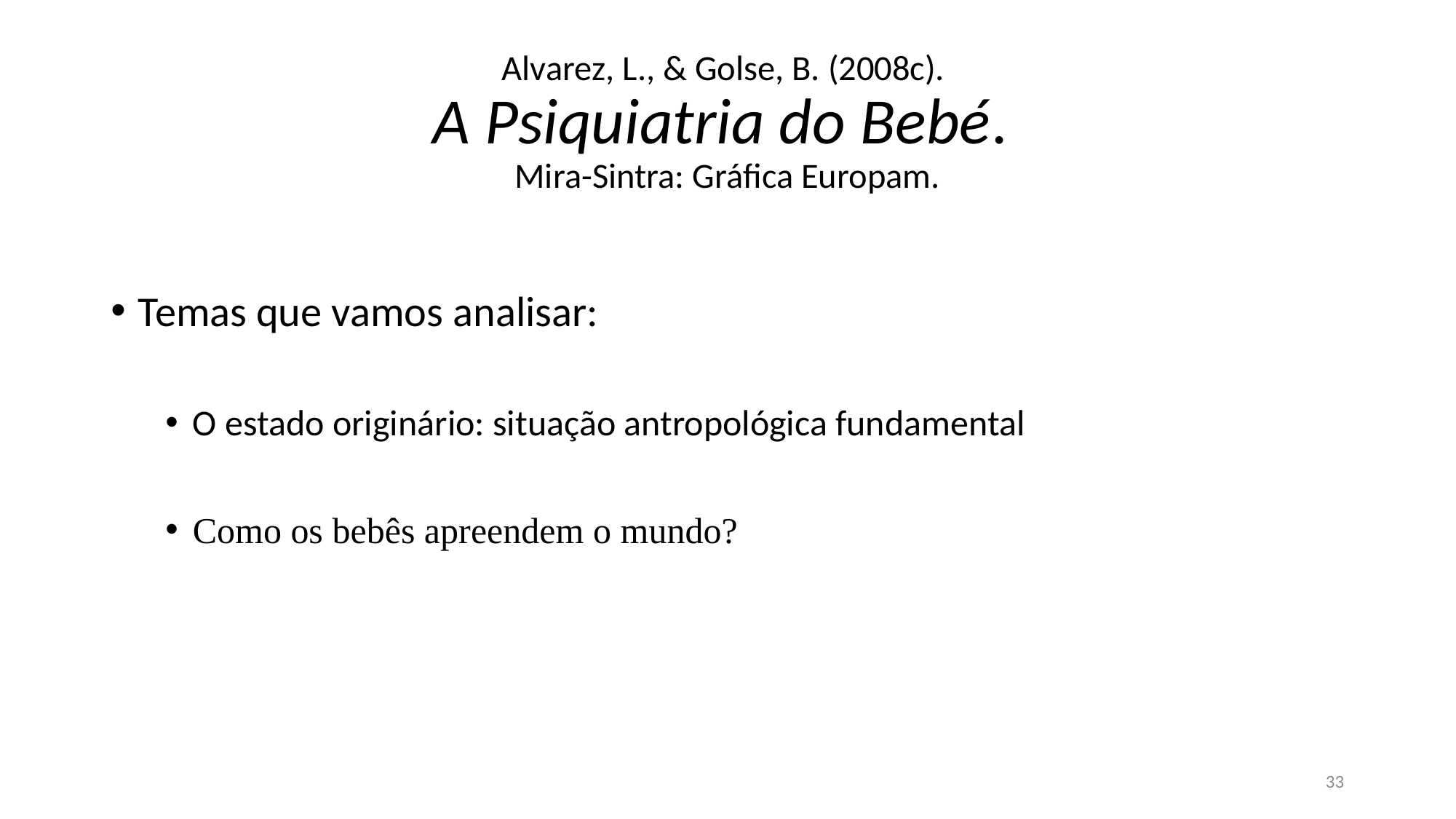

# Alvarez, L., & Golse, B. (2008c). A Psiquiatria do Bebé. Mira-Sintra: Gráfica Europam.

Temas que vamos analisar:

O estado originário: situação antropológica fundamental

Como os bebês apreendem o mundo?

33